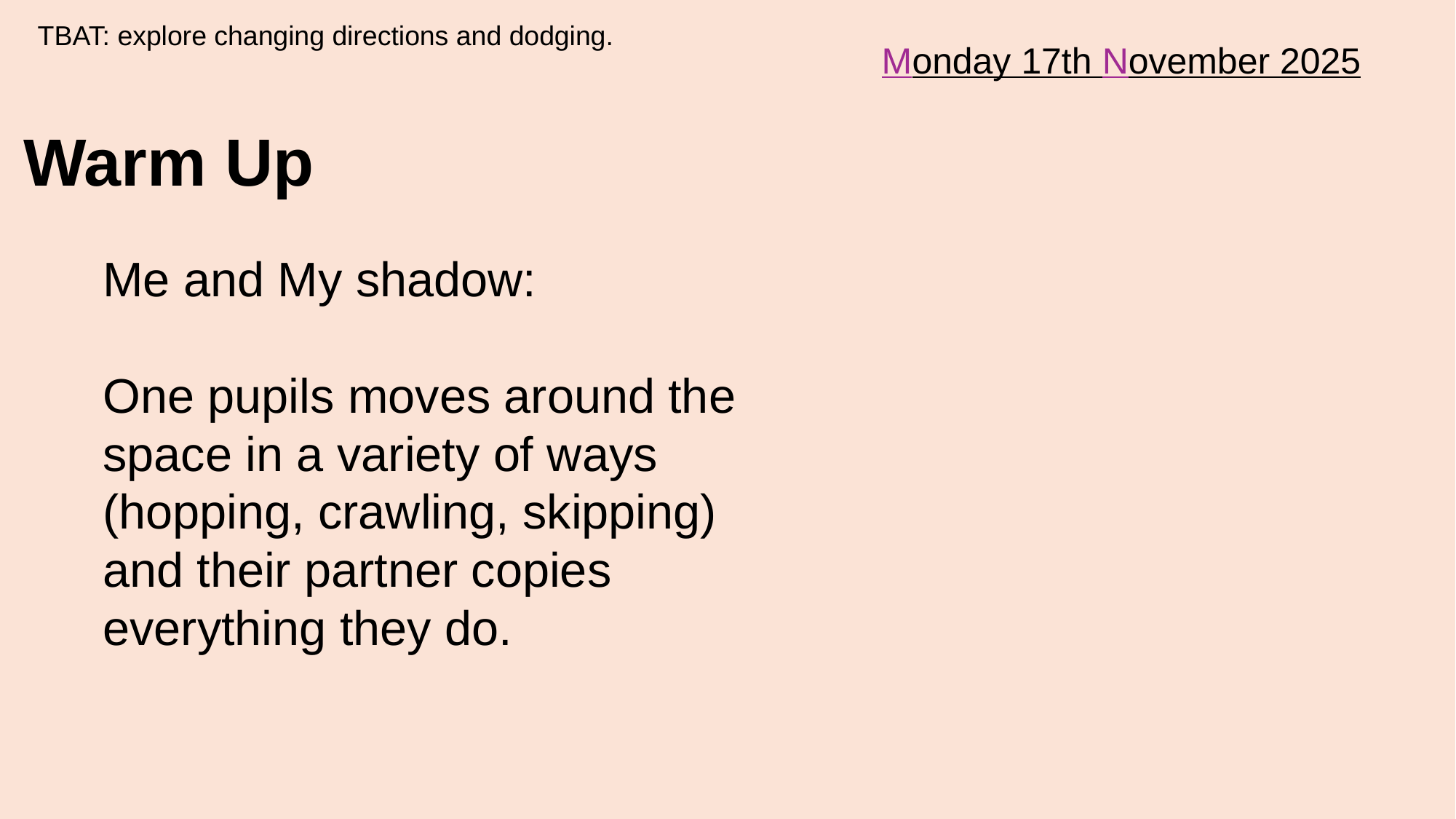

TBAT: explore changing directions and dodging.
Monday 17th November 2025
# Warm Up
Me and My shadow:

One pupils moves around the space in a variety of ways (hopping, crawling, skipping) and their partner copies everything they do.